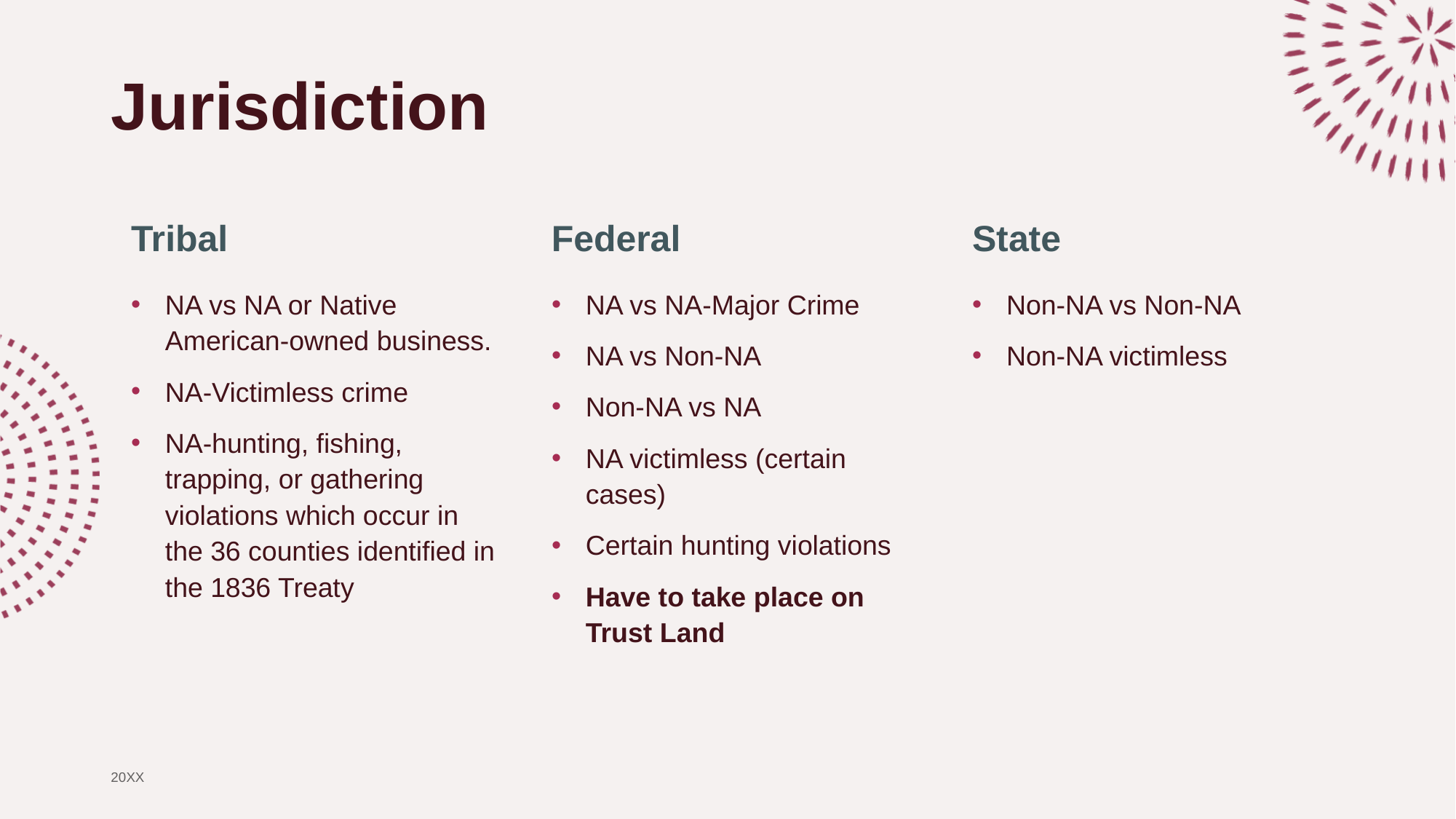

# Jurisdiction
Tribal
Federal
State
NA vs NA or Native American-owned business.
NA-Victimless crime
NA-hunting, fishing, trapping, or gathering violations which occur in the 36 counties identified in the 1836 Treaty
NA vs NA-Major Crime
NA vs Non-NA
Non-NA vs NA
NA victimless (certain cases)
Certain hunting violations
Have to take place on Trust Land
Non-NA vs Non-NA
Non-NA victimless
20XX